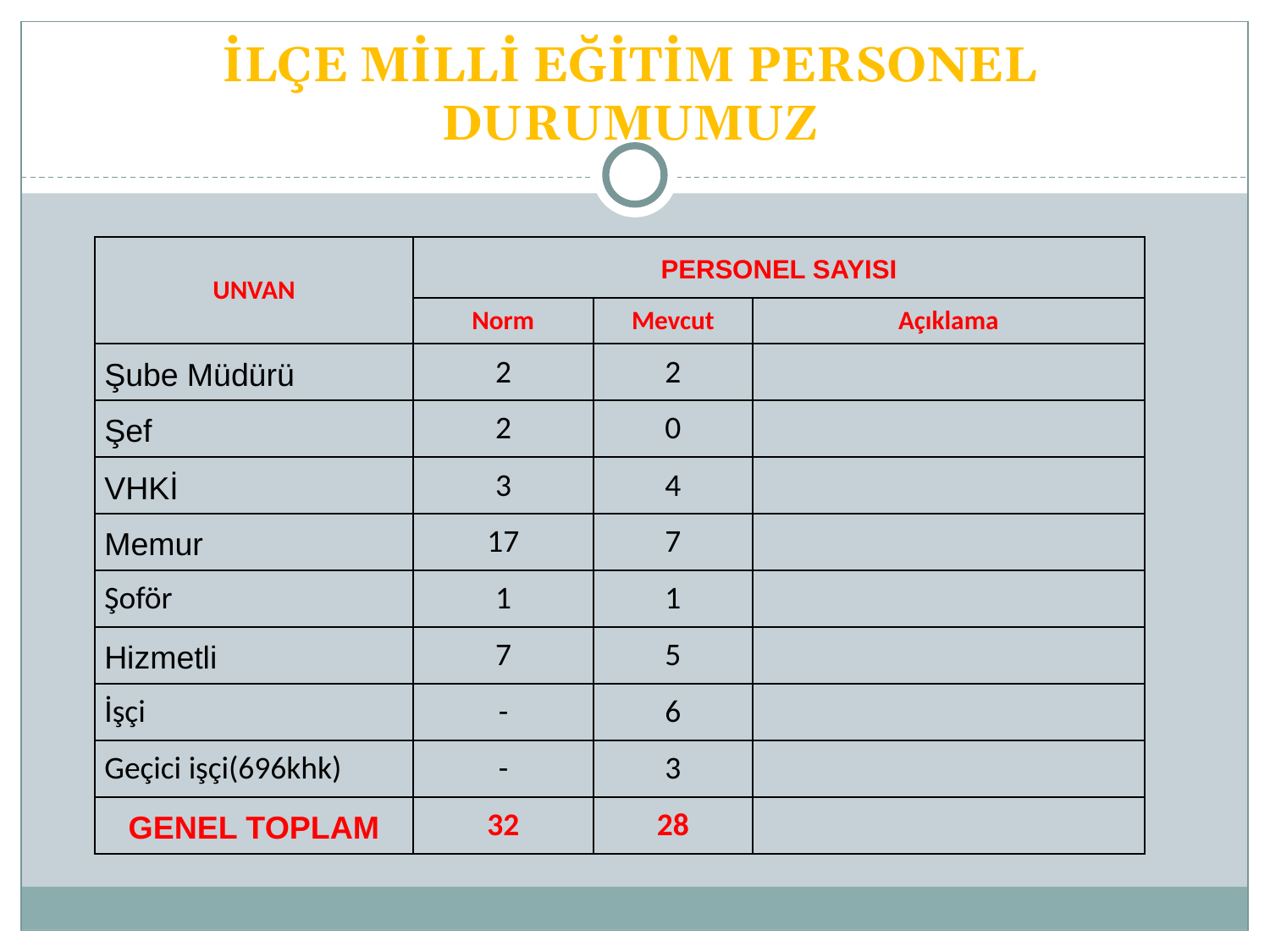

# İLÇE MİLLİ EĞİTİM PERSONEL DURUMUMUZ
| UNVAN | PERSONEL SAYISI |  |  |
| --- | --- | --- | --- |
|  | Norm | Mevcut | Açıklama |
| Şube Müdürü | 2 | 2 |  |
| Şef | 2 | 0 |  |
| VHKİ | 3 | 4 |  |
| Memur | 17 | 7 |  |
| Şoför | 1 | 1 |  |
| Hizmetli | 7 | 5 |  |
| İşçi | - | 6 |  |
| Geçici işçi(696khk) | - | 3 |  |
| GENEL TOPLAM | 32 | 28 |  |